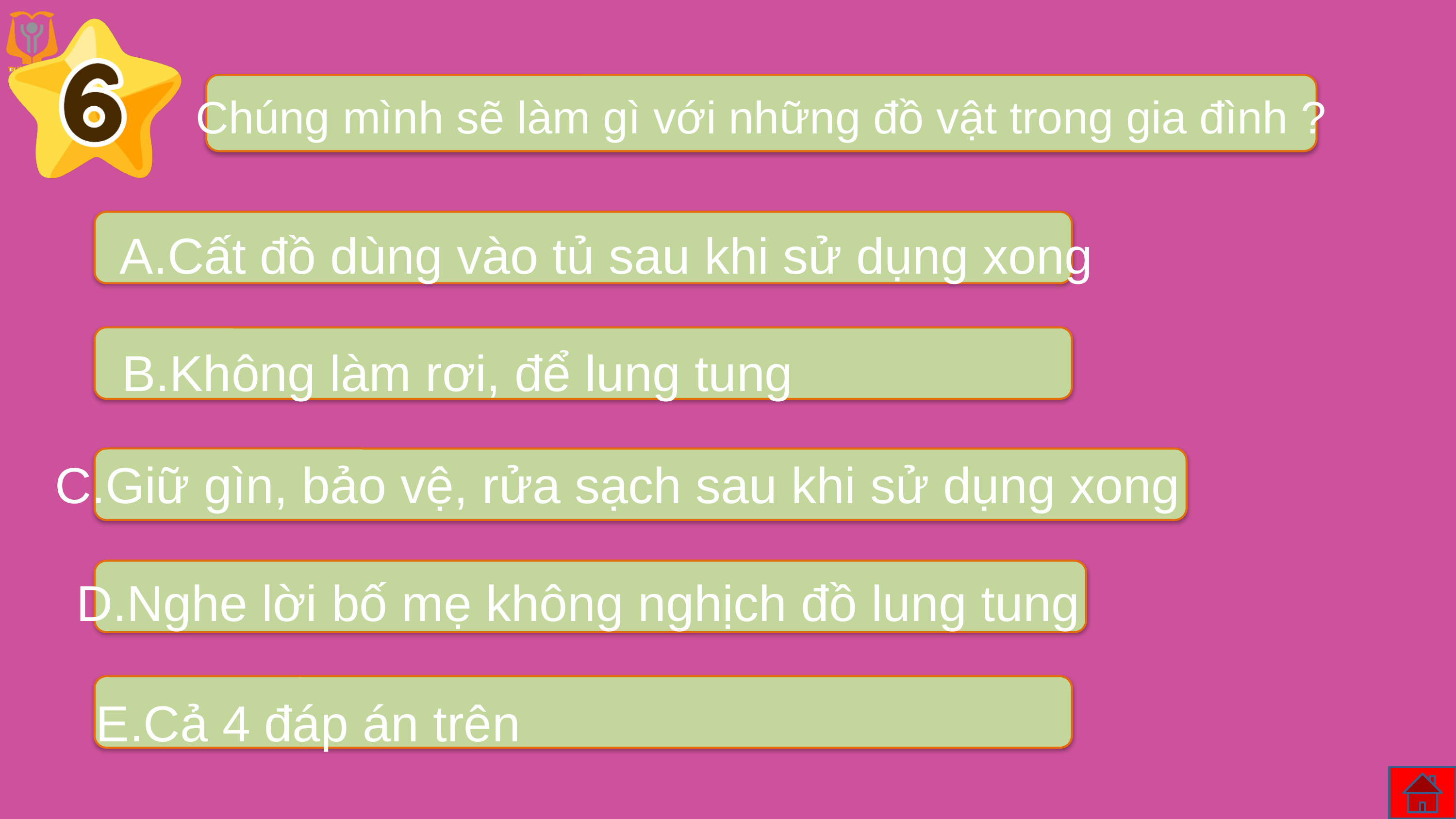

Chúng mình sẽ làm gì với những đồ vật trong gia đình ?

A.Cất đồ dùng vào tủ sau khi sử dụng xong

B.Không làm rơi, để lung tung
C.Giữ gìn, bảo vệ, rửa sạch sau khi sử dụng xong

D.Nghe lời bố mẹ không nghịch đồ lung tung

E.Cả 4 đáp án trên